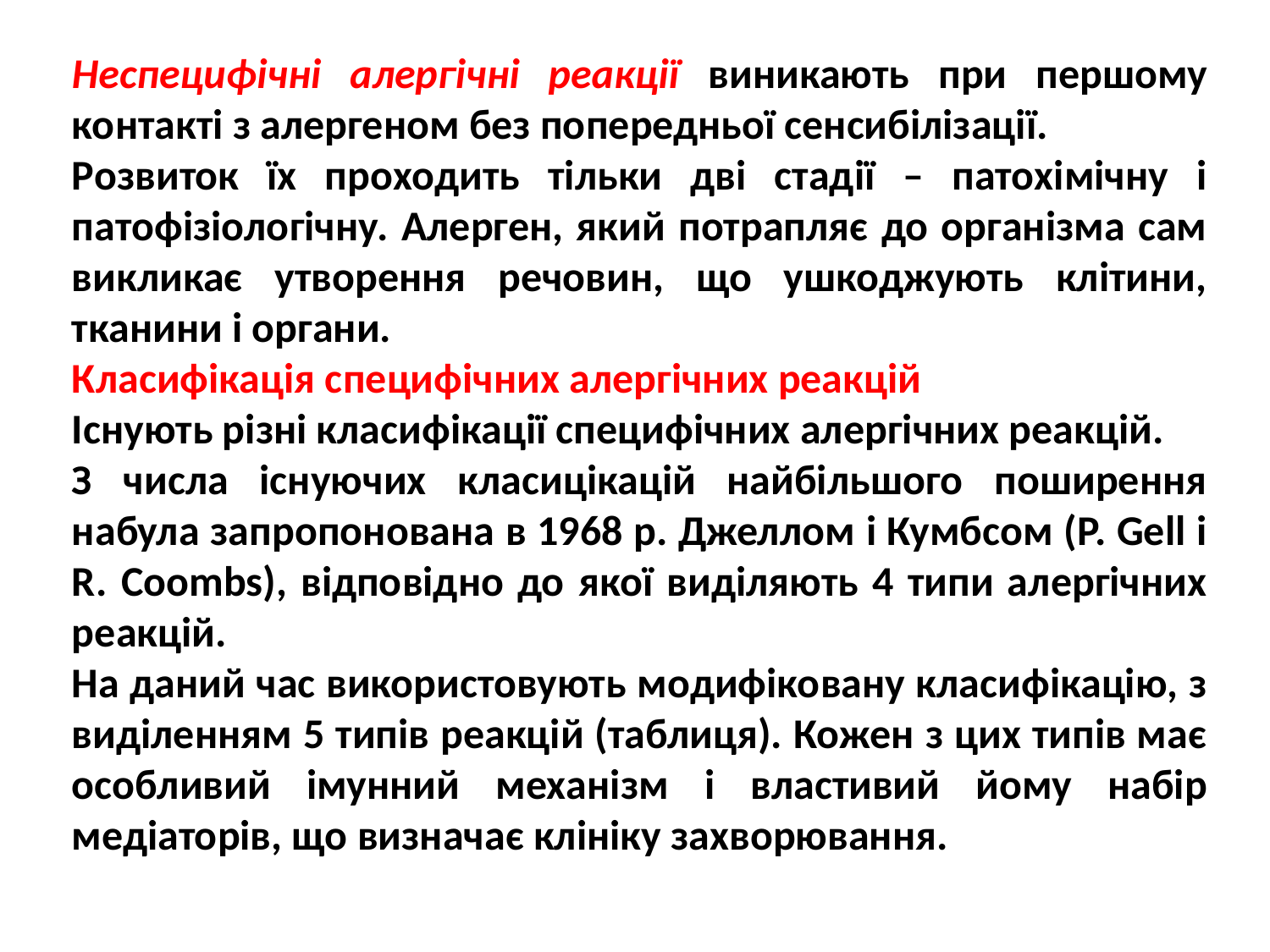

Неспецифічні алергічні реакції виникають при першому контакті з алергеном без попередньої сенсибілізації.
Розвиток їх проходить тільки дві стадії – патохімічну і патофізіологічну. Алерген, який потрапляє до організма сам викликає утворення речовин, що ушкоджують клітини, тканини і органи.
Класифікація специфічних алергічних реакцій
Існують різні класифікації специфічних алергічних реакцій.
З числа існуючих класицікацій найбільшого поширення набула запропонована в 1968 р. Джеллом і Кумбсом (P. Gell і R. Coombs), відповідно до якої виділяють 4 типи алергічних реакцій.
На даний час використовують модифіковану класифікацію, з виділенням 5 типів реакцій (таблиця). Кожен з цих типів має особливий імунний механізм і властивий йому набір медіаторів, що визначає клініку захворювання.